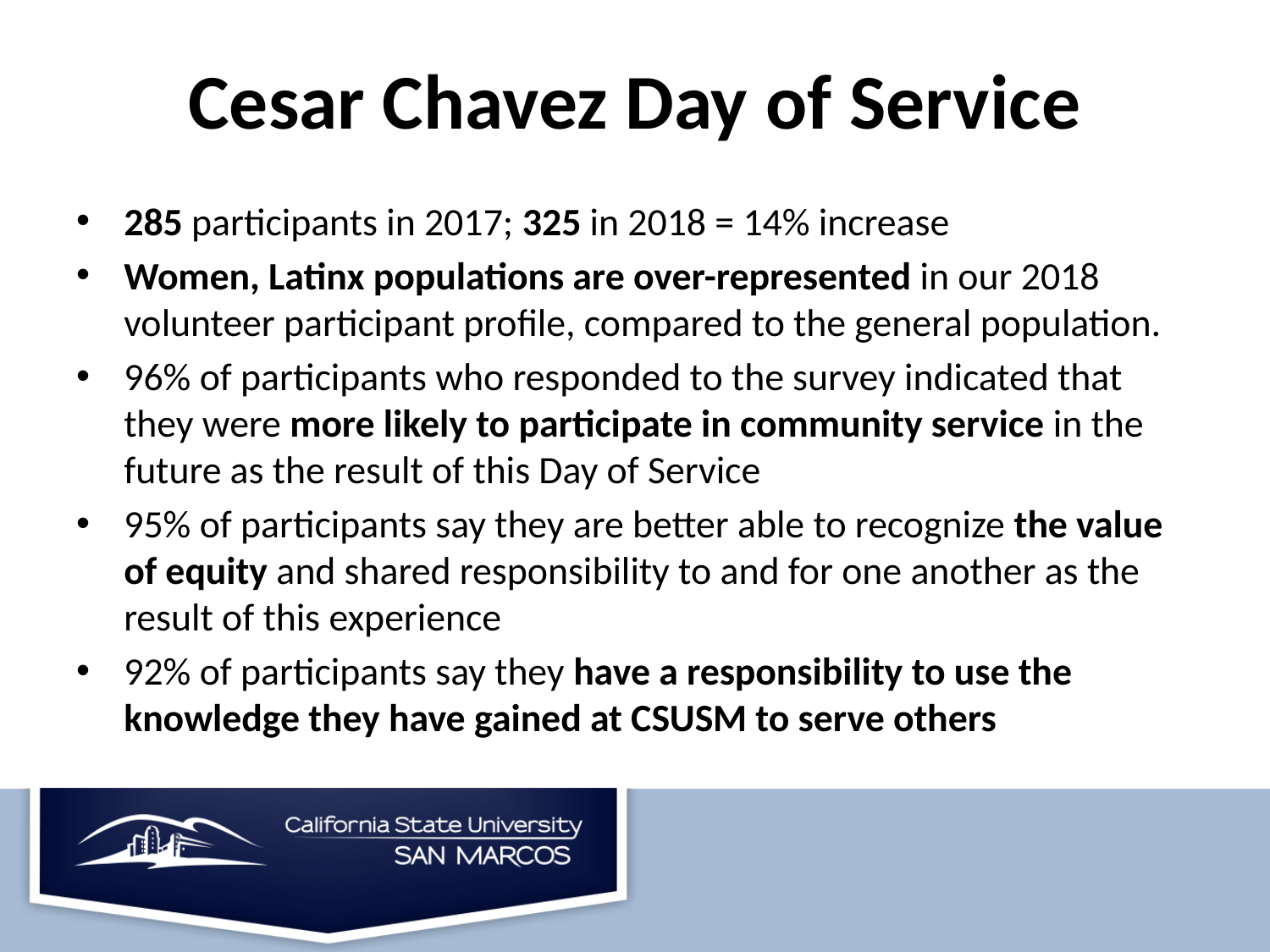

# Cesar Chavez Day of Service
285 participants in 2017; 325 in 2018 = 14% increase
Women, Latinx populations are over-represented in our 2018 volunteer participant profile, compared to the general population.
96% of participants who responded to the survey indicated that they were more likely to participate in community service in the future as the result of this Day of Service
95% of participants say they are better able to recognize the value of equity and shared responsibility to and for one another as the result of this experience
92% of participants say they have a responsibility to use the knowledge they have gained at CSUSM to serve others